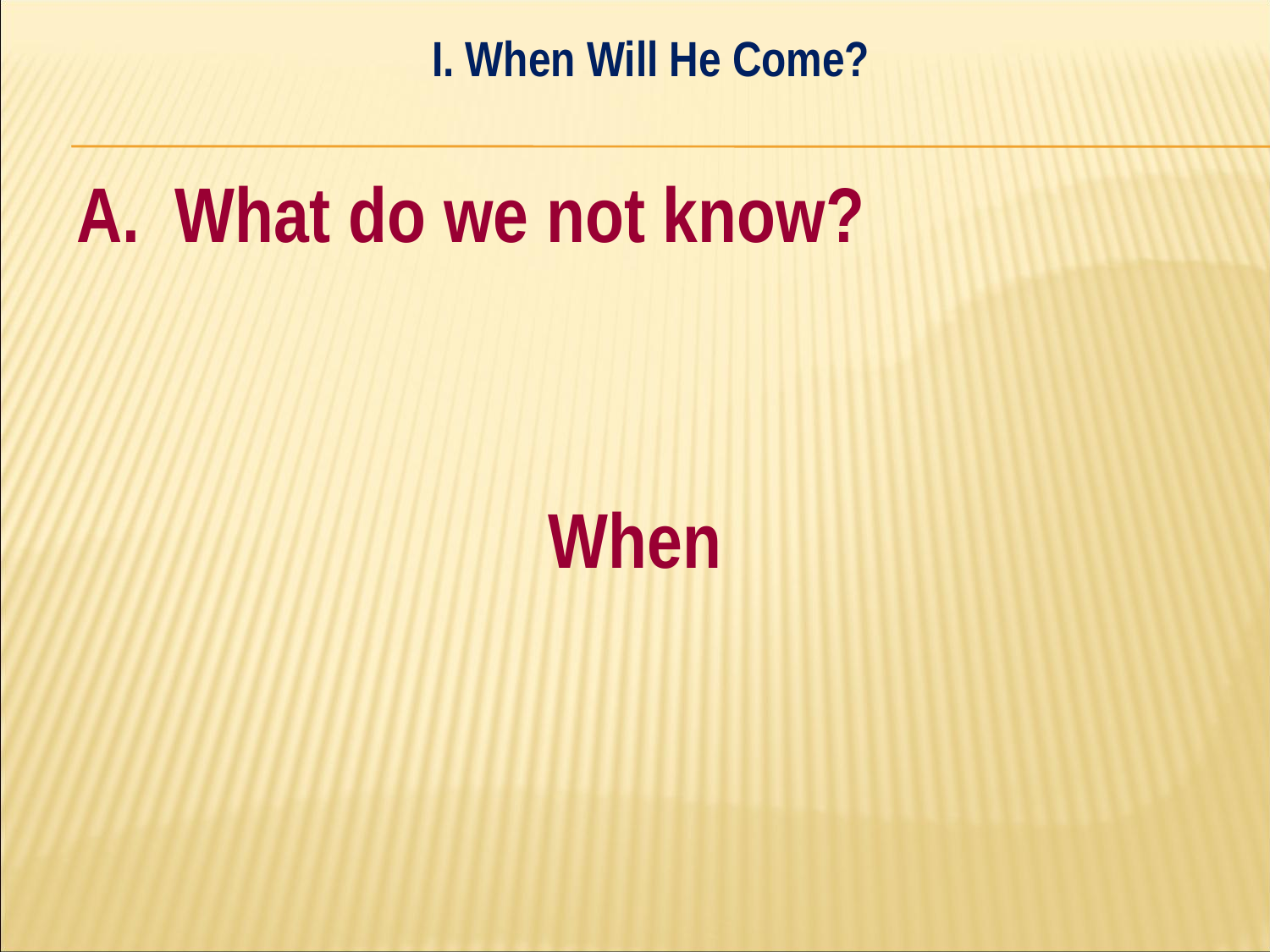

I. When Will He Come?
#
A.  What do we not know?

When